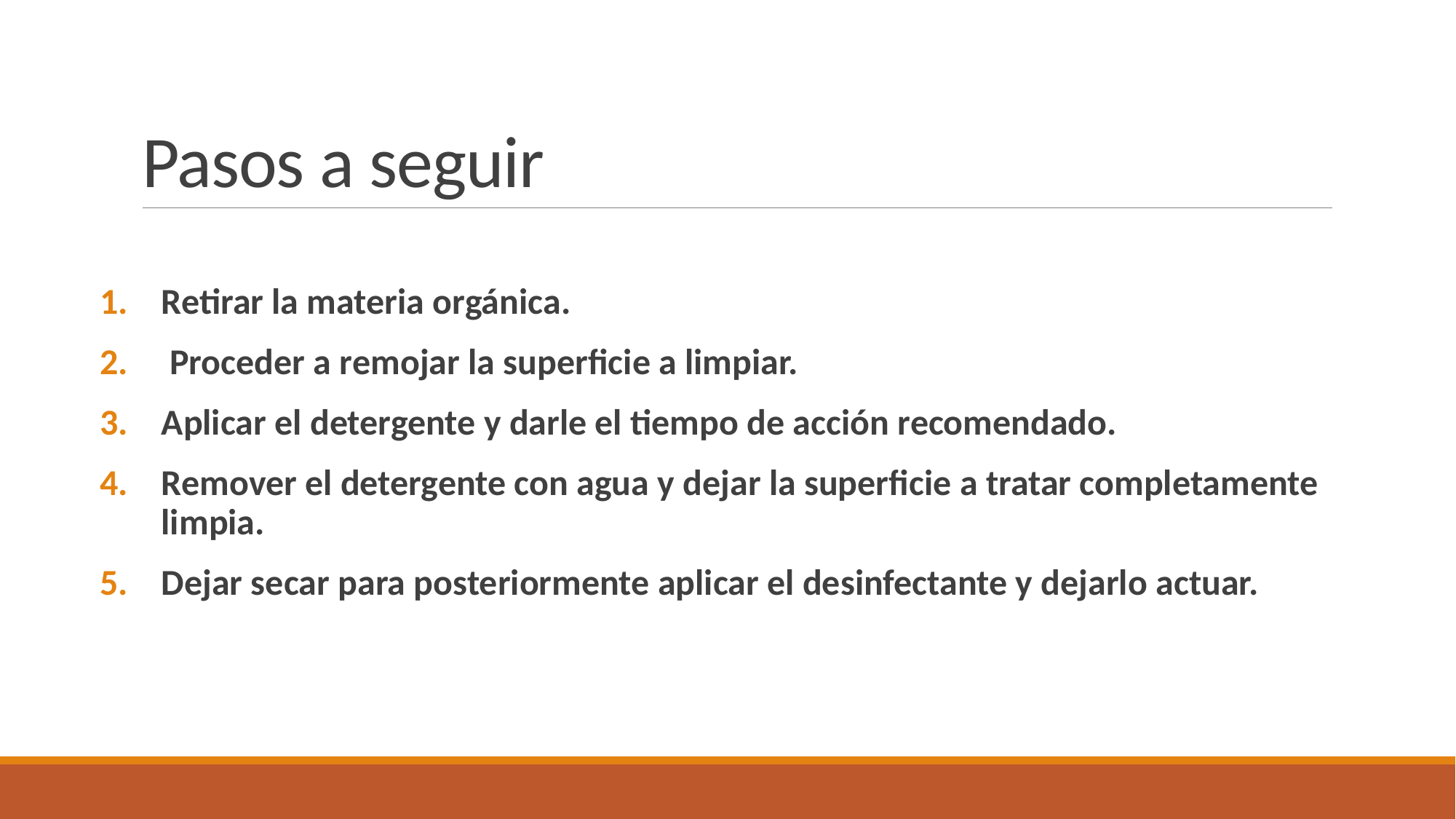

# Pasos a seguir

Retirar la materia orgánica.
 Proceder a remojar la superficie a limpiar.
Aplicar el detergente y darle el tiempo de acción recomendado.
Remover el detergente con agua y dejar la superficie a tratar completamente limpia.
Dejar secar para posteriormente aplicar el desinfectante y dejarlo actuar.